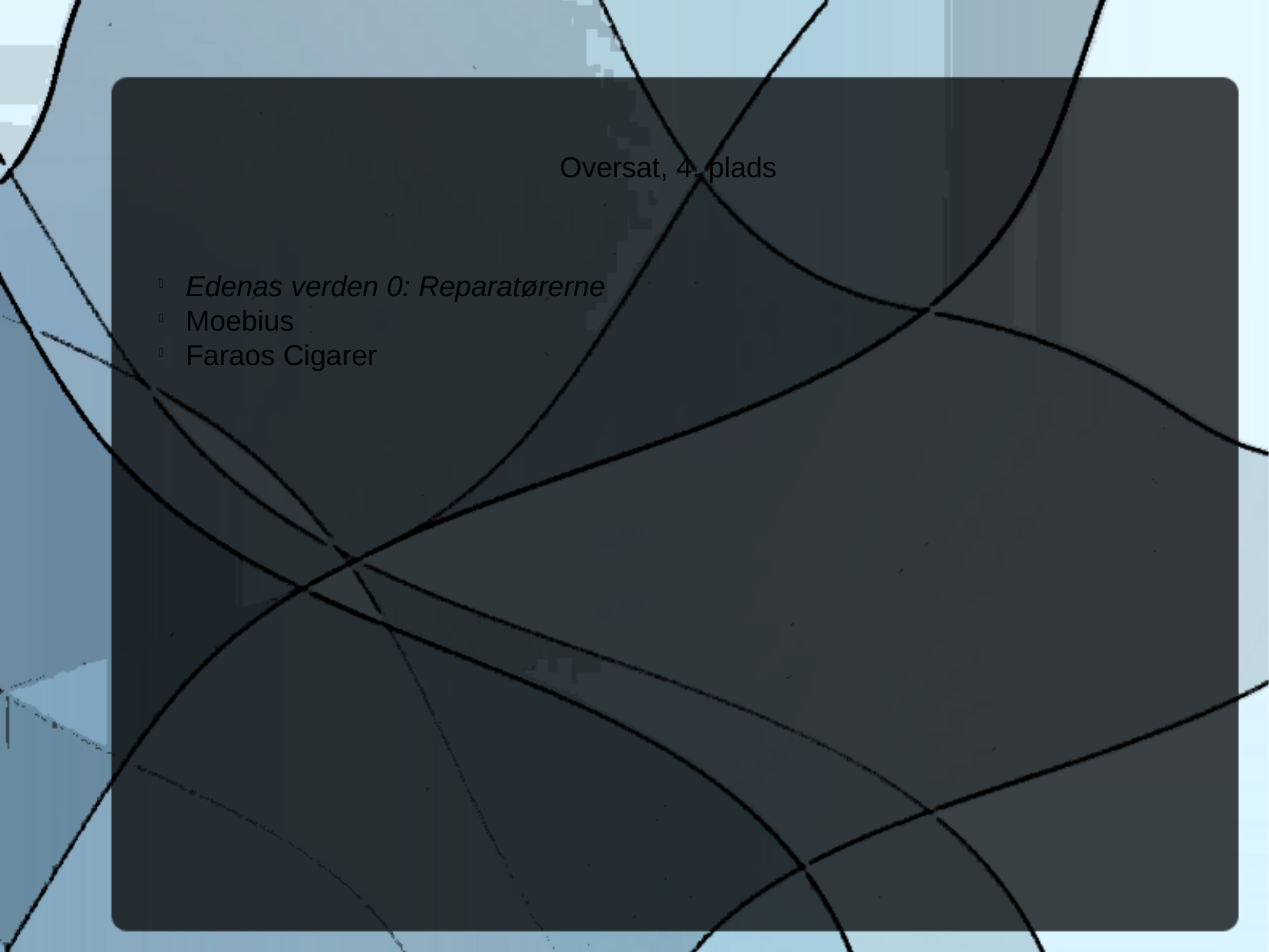

Oversat, 4. plads
Edenas verden 0: Reparatørerne
Moebius
Faraos Cigarer